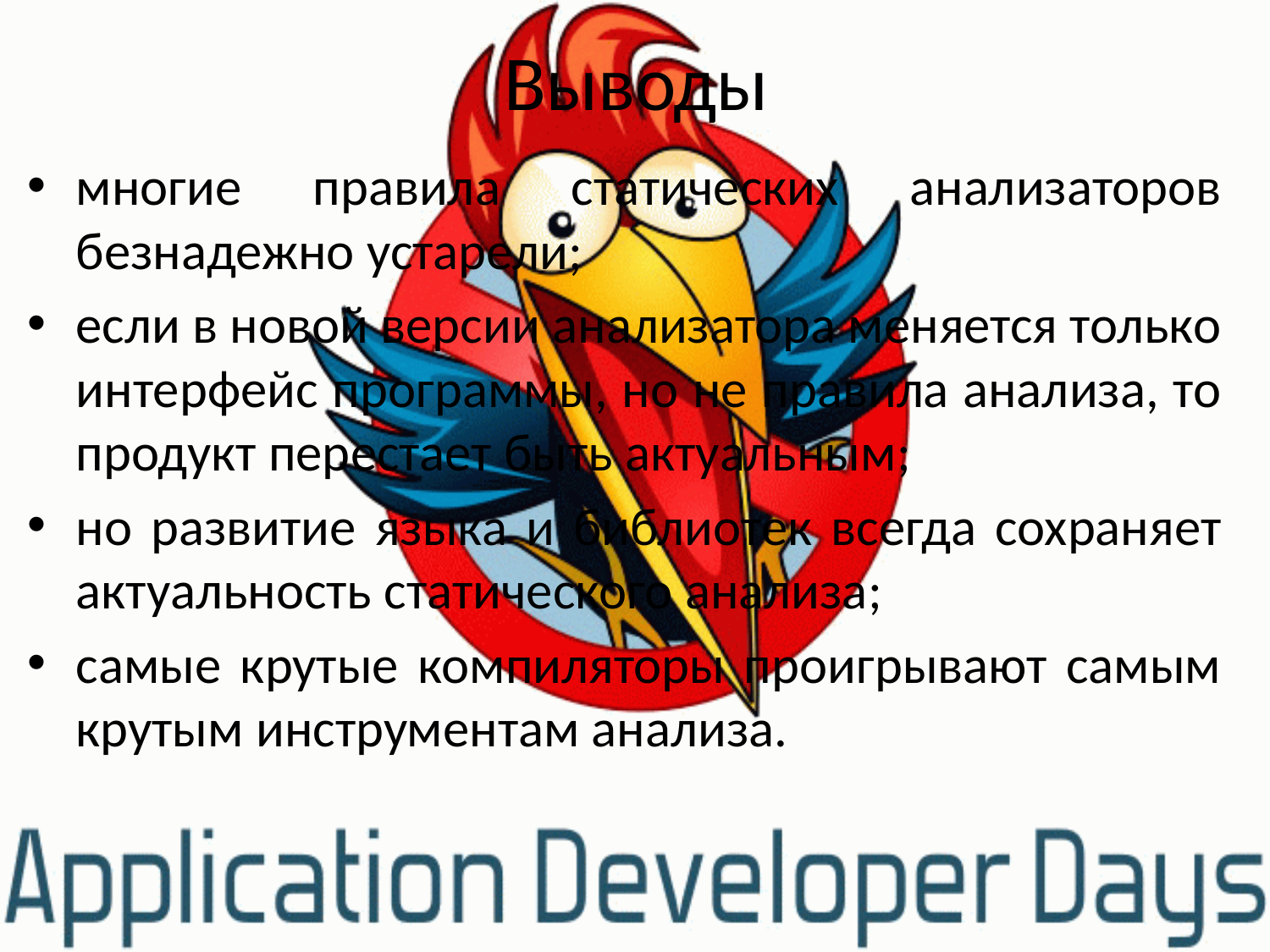

# Выводы
многие правила статических анализаторов безнадежно устарели;
если в новой версии анализатора меняется только интерфейс программы, но не правила анализа, то продукт перестает быть актуальным;
но развитие языка и библиотек всегда сохраняет актуальность статического анализа;
самые крутые компиляторы проигрывают самым крутым инструментам анализа.